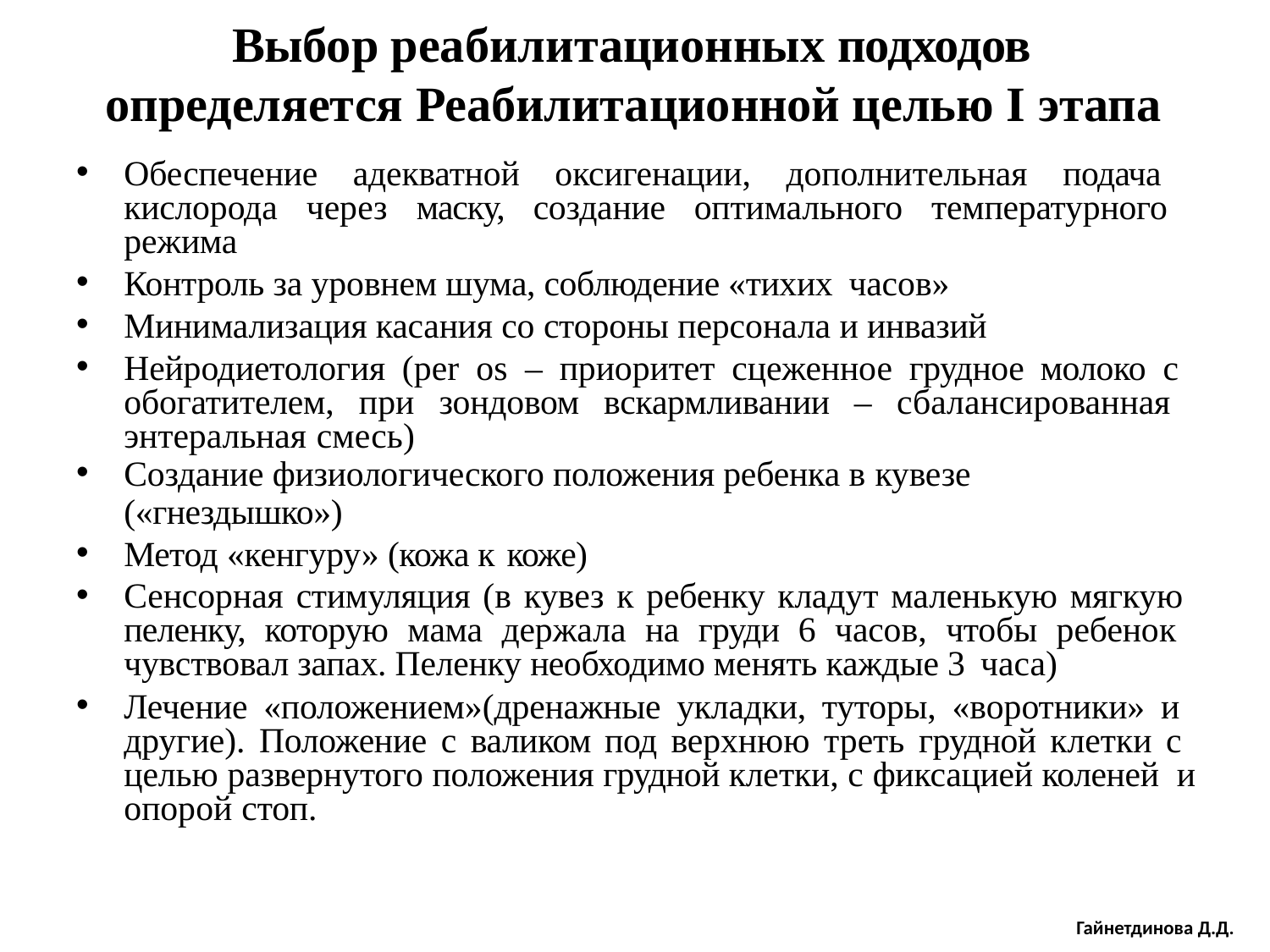

# Выбор реабилитационных подходов  определяется Реабилитационной целью I этапа
Обеспечение адекватной оксигенации, дополнительная подача  кислорода через маску, создание оптимального температурного  режима
Контроль за уровнем шума, соблюдение «тихих часов»
Минимализация касания со стороны персонала и инвазий
Нейродиетология (per os – приоритет сцеженное грудное молоко с  обогатителем, при зондовом вскармливании – сбалансированная  энтеральная смесь)
Создание физиологического положения ребенка в кувезе
(«гнездышко»)
Метод «кенгуру» (кожа к коже)
Сенсорная стимуляция (в кувез к ребенку кладут маленькую мягкую  пеленку, которую мама держала на груди 6 часов, чтобы ребенок  чувствовал запах. Пеленку необходимо менять каждые 3 часа)
Лечение «положением»(дренажные укладки, туторы, «воротники» и  другие). Положение с валиком под верхнюю треть грудной клетки с  целью развернутого положения грудной клетки, с фиксацией коленей  и опорой стоп.
Гайнетдинова Д.Д.